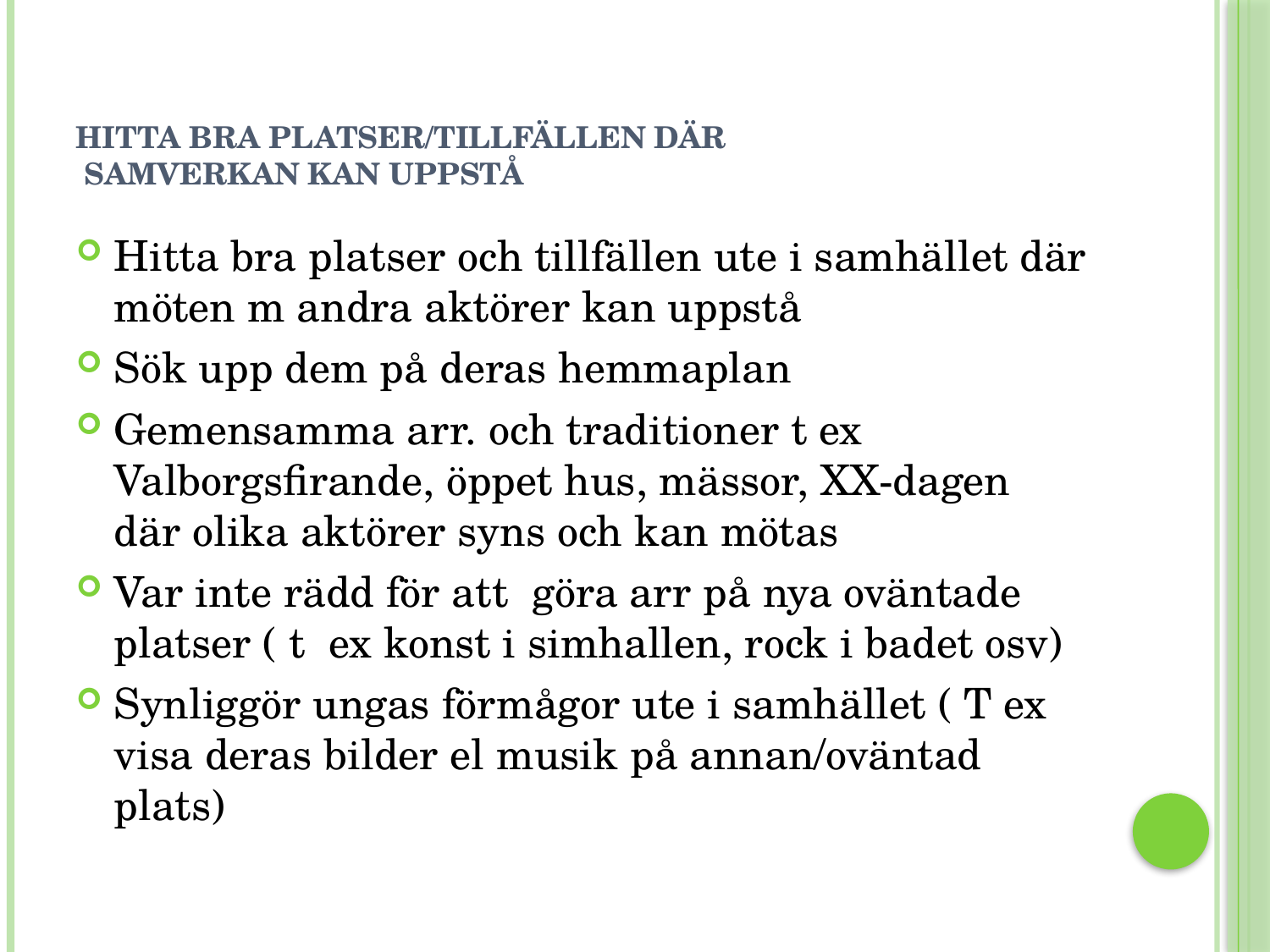

# Hitta bra platser/tillfällen där samverkan kan uppstå
Hitta bra platser och tillfällen ute i samhället där möten m andra aktörer kan uppstå
Sök upp dem på deras hemmaplan
Gemensamma arr. och traditioner t ex  Valborgsfirande, öppet hus, mässor, XX-dagen där olika aktörer syns och kan mötas
Var inte rädd för att  göra arr på nya oväntade platser ( t  ex konst i simhallen, rock i badet osv)
Synliggör ungas förmågor ute i samhället ( T ex visa deras bilder el musik på annan/oväntad plats)